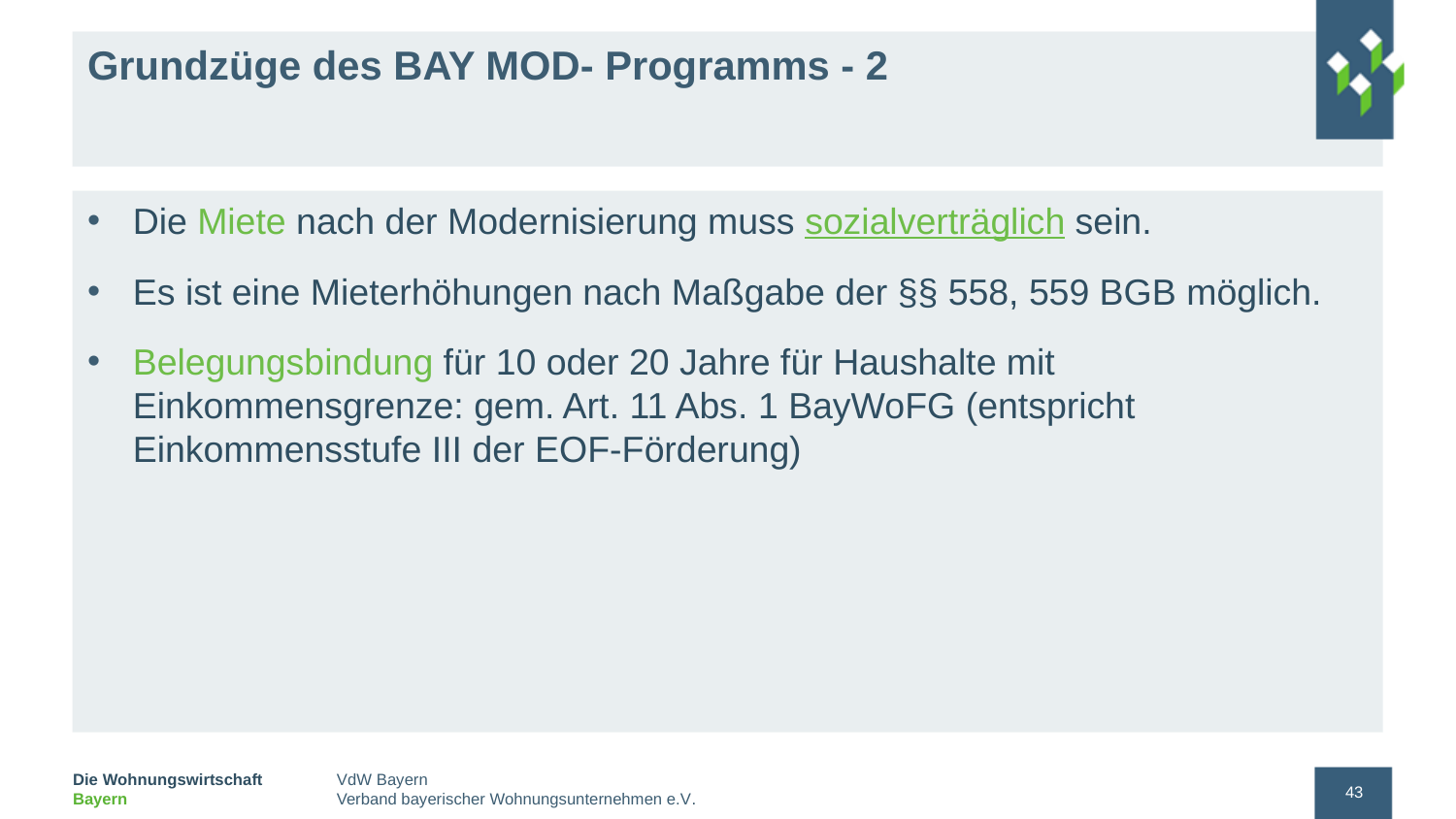

# Grundzüge des BAY MOD- Programms - 2
Die Miete nach der Modernisierung muss sozialverträglich sein.
Es ist eine Mieterhöhungen nach Maßgabe der §§ 558, 559 BGB möglich.
Belegungsbindung für 10 oder 20 Jahre für Haushalte mit Einkommensgrenze: gem. Art. 11 Abs. 1 BayWoFG (entspricht Einkommensstufe III der EOF-Förderung)

43